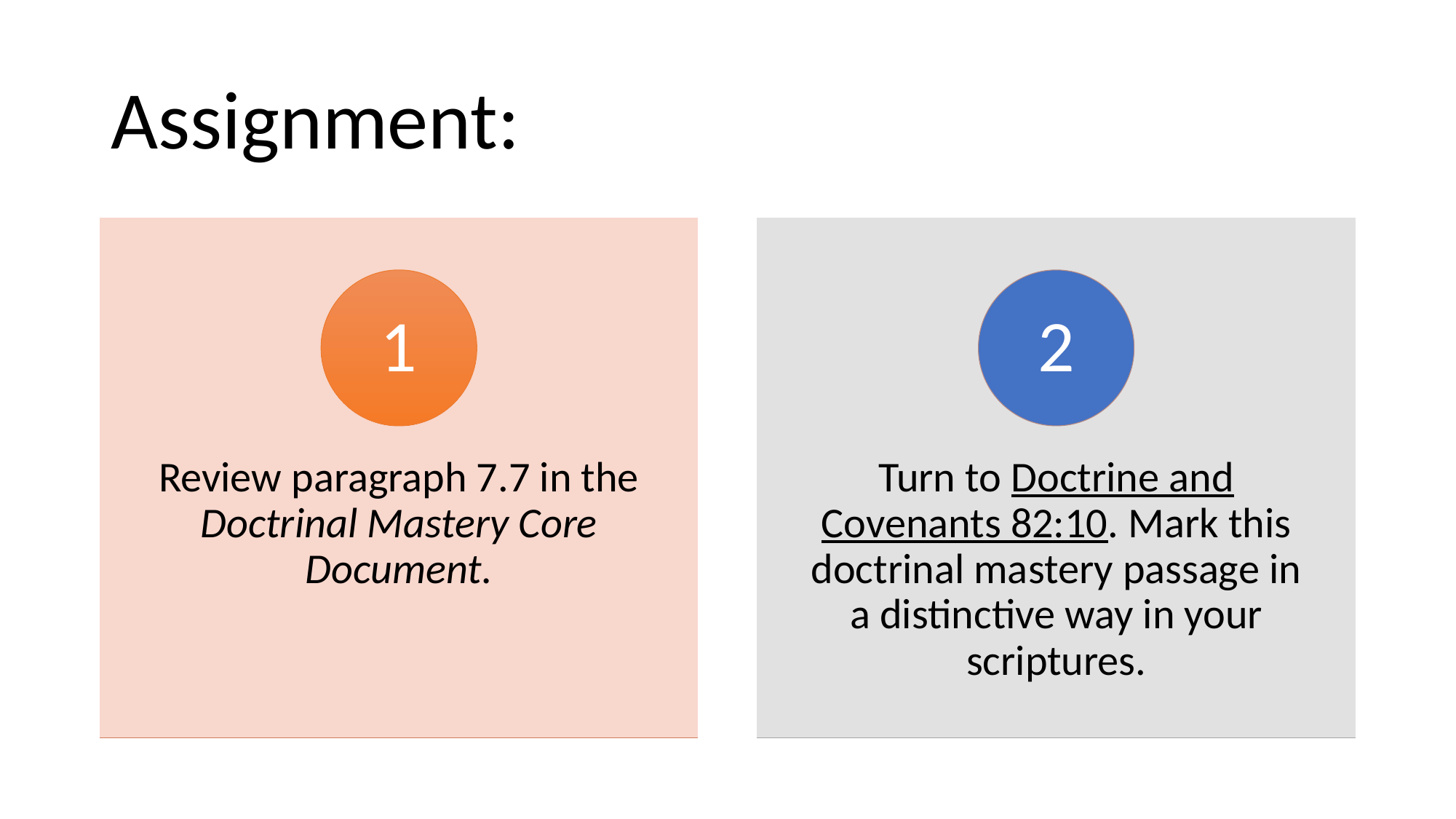

# Assignment:
Review paragraph 7.7 in the Doctrinal Mastery Core Document.
Turn to Doctrine and Covenants 82:10. Mark this doctrinal mastery passage in a distinctive way in your scriptures.
1
2